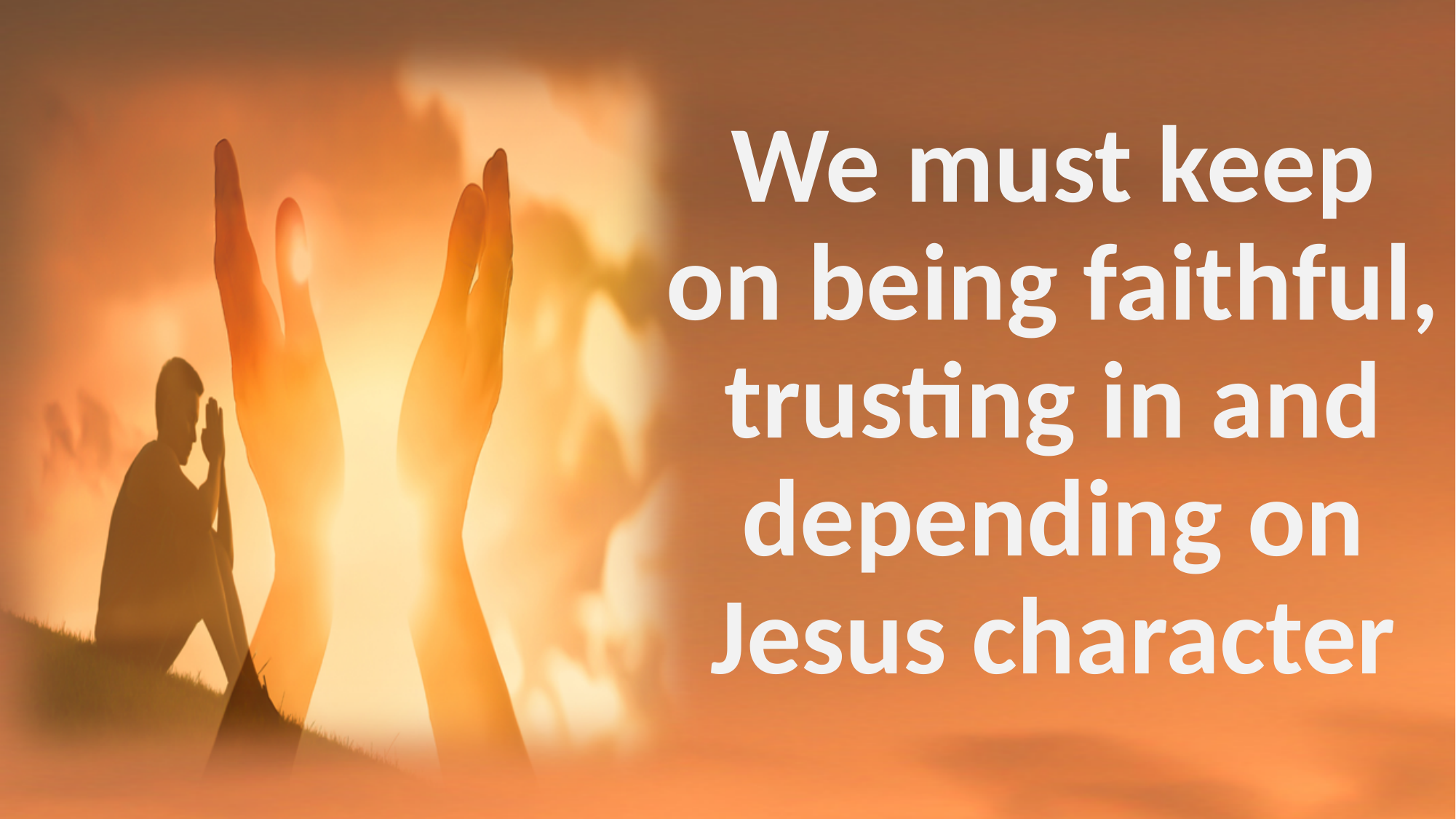

#
We must keep on being faithful, trusting in and depending on Jesus character